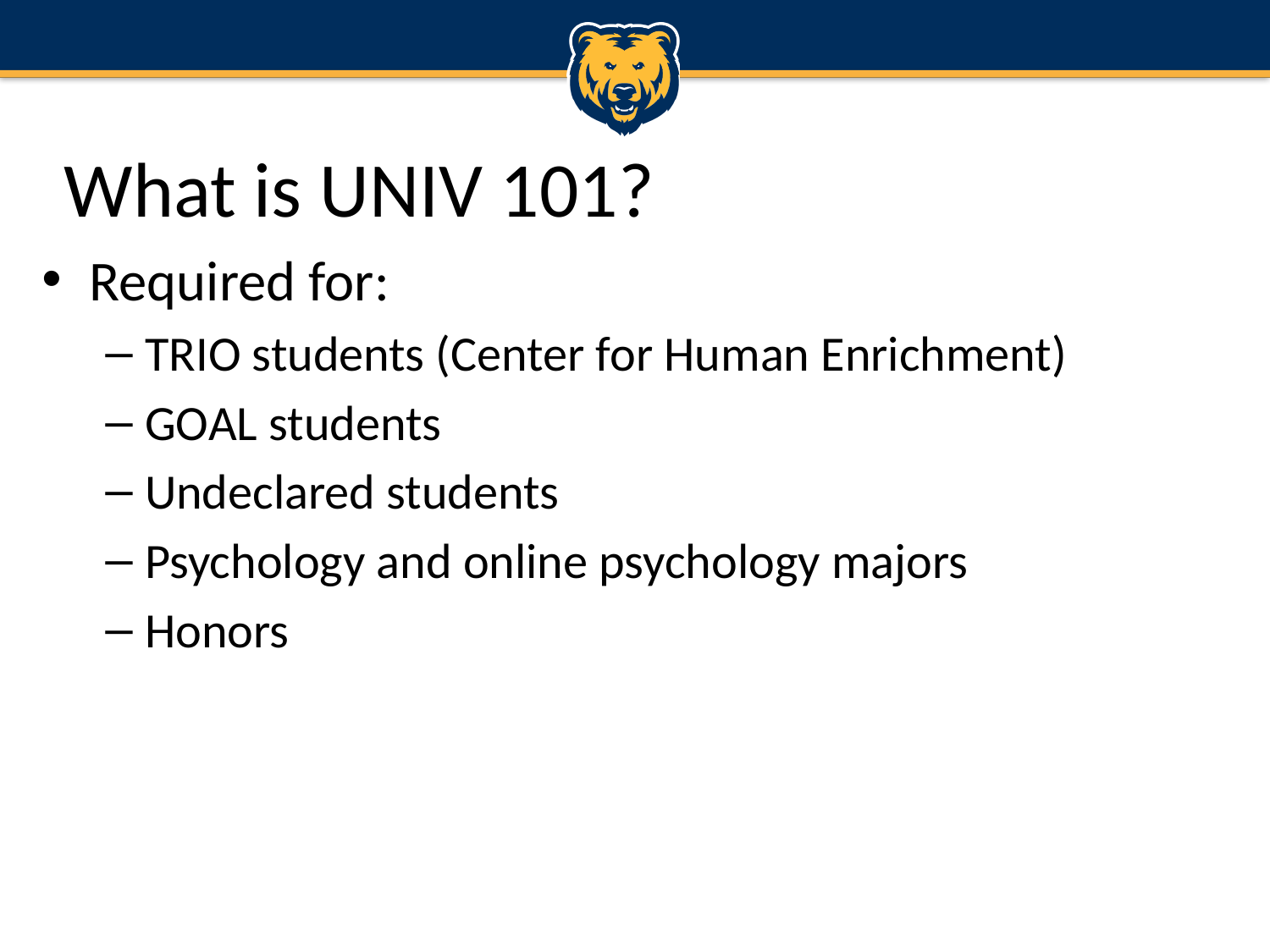

What is UNIV 101?
Required for:
TRIO students (Center for Human Enrichment)
GOAL students
Undeclared students
Psychology and online psychology majors
Honors